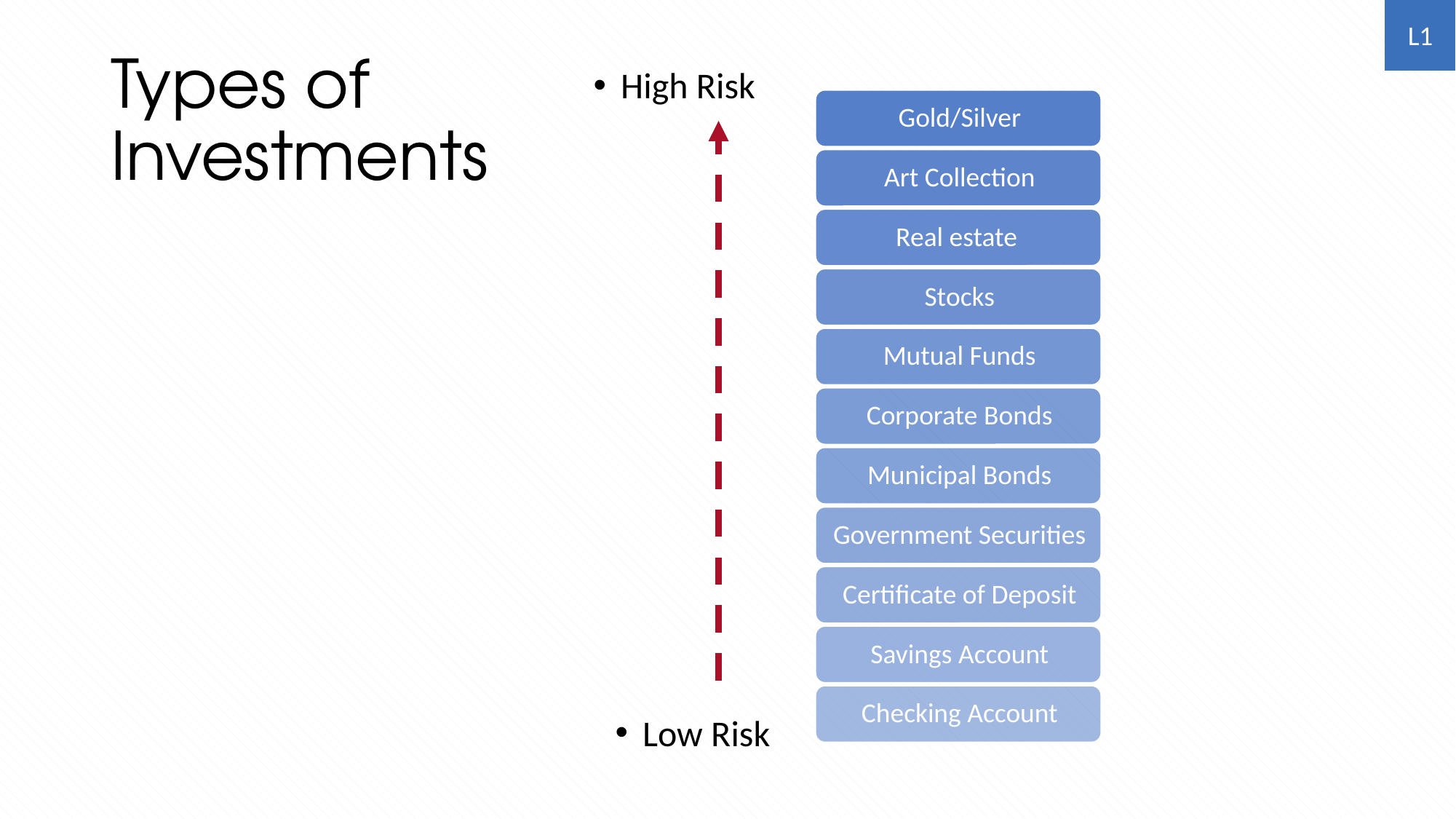

L1
Types of Investments
High Risk
Gold/Silver
Art Collection
Real estate
Stocks
Mutual Funds
Corporate Bonds
Municipal Bonds
Government Securities
Certificate of Deposit
Savings Account
Checking Account
Low Risk